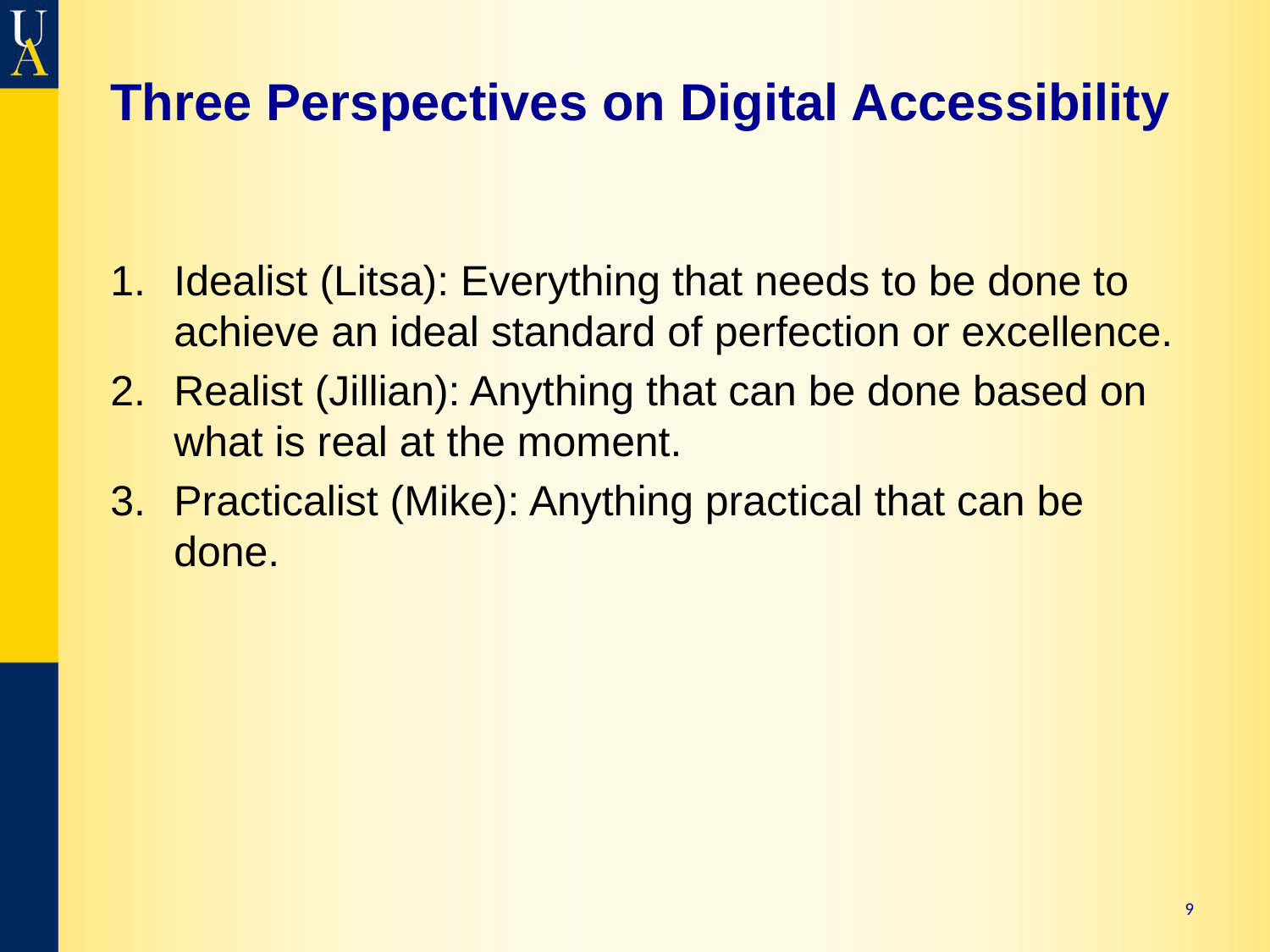

# Three Perspectives on Digital Accessibility
Idealist (Litsa): Everything that needs to be done to achieve an ideal standard of perfection or excellence.
Realist (Jillian): Anything that can be done based on what is real at the moment.
Practicalist (Mike): Anything practical that can be done.
9